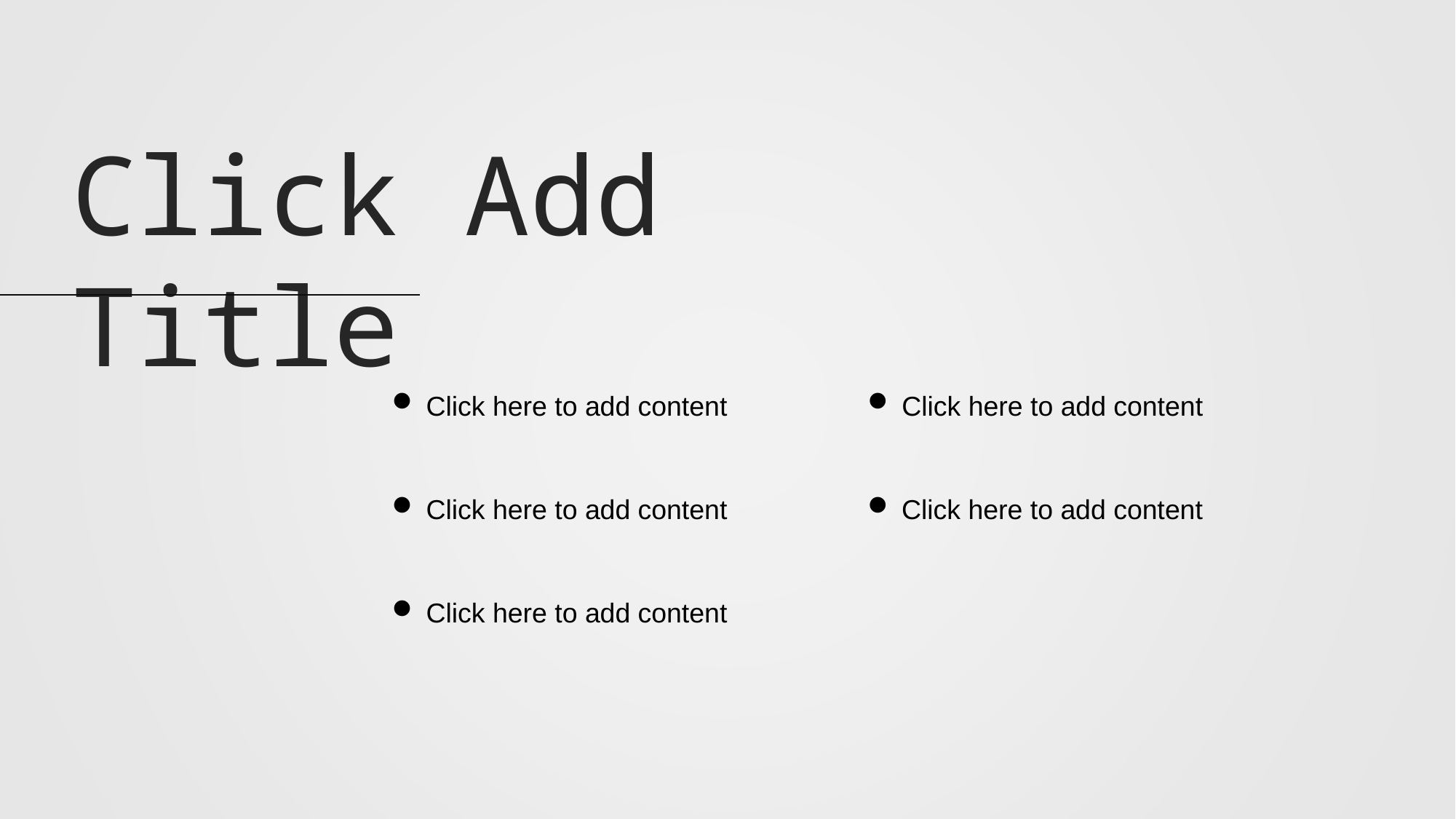

Click Add Title
Click here to add content
Click here to add content
Click here to add content
Click here to add content
Click here to add content